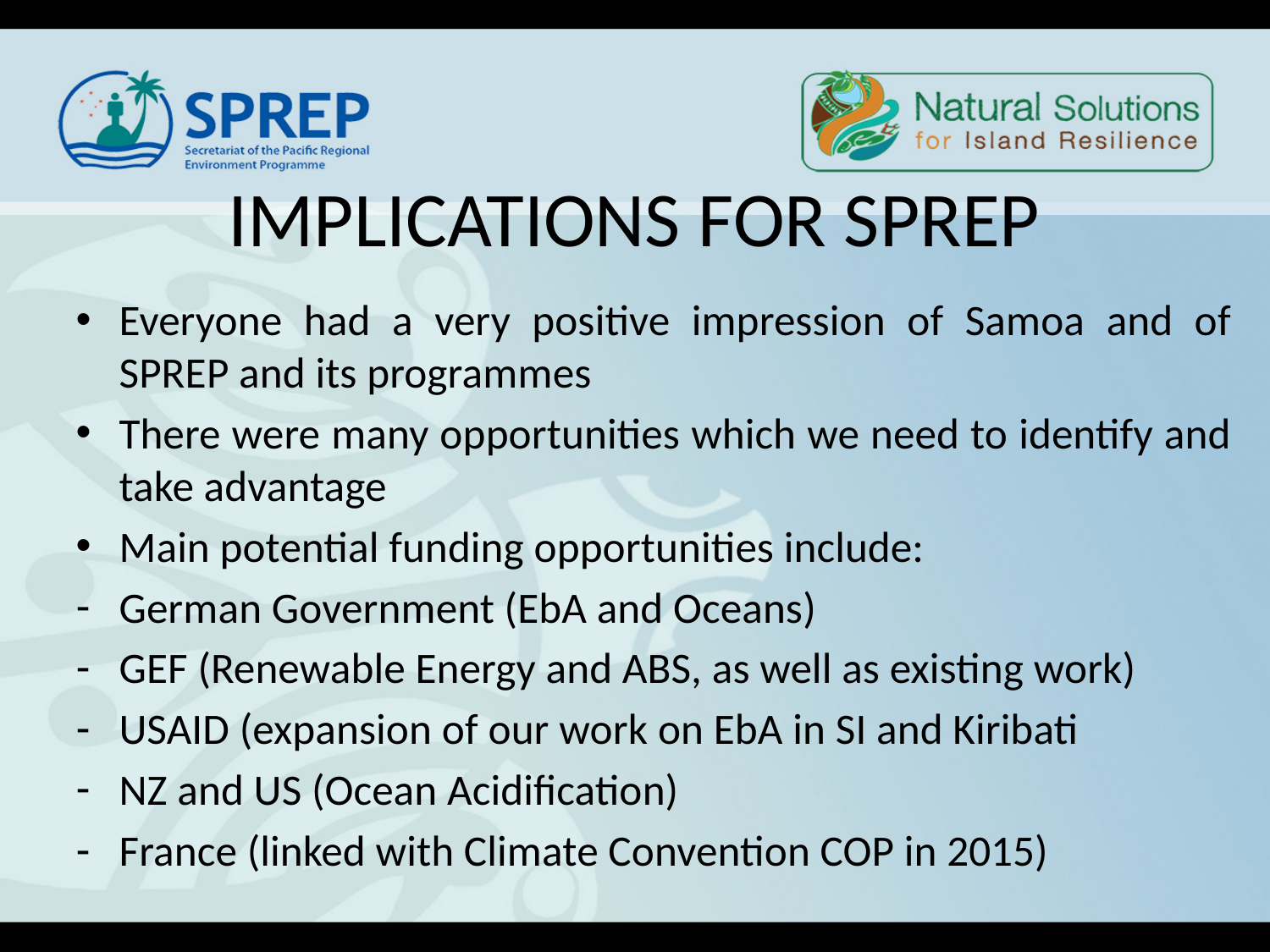

# IMPLICATIONS FOR SPREP
Everyone had a very positive impression of Samoa and of SPREP and its programmes
There were many opportunities which we need to identify and take advantage
Main potential funding opportunities include:
German Government (EbA and Oceans)
GEF (Renewable Energy and ABS, as well as existing work)
USAID (expansion of our work on EbA in SI and Kiribati
NZ and US (Ocean Acidification)
France (linked with Climate Convention COP in 2015)